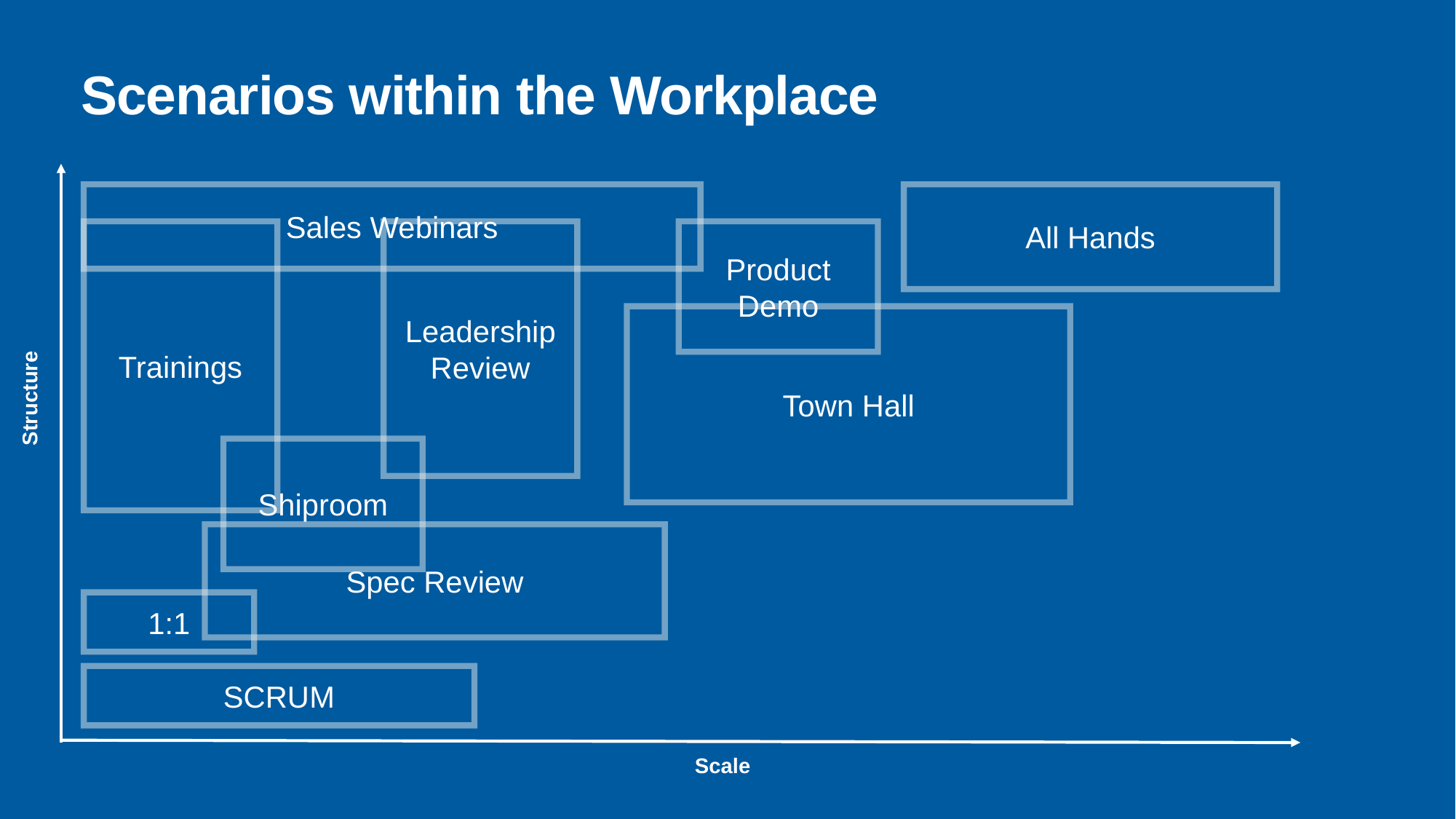

overall_1_132241972397315101 columns_1_132241972397315101
# Scenarios within the Workplace
Sales Webinars
All Hands
Trainings
Leadership Review
Product Demo
Town Hall
Structure
Shiproom
Spec Review
1:1
SCRUM
Scale